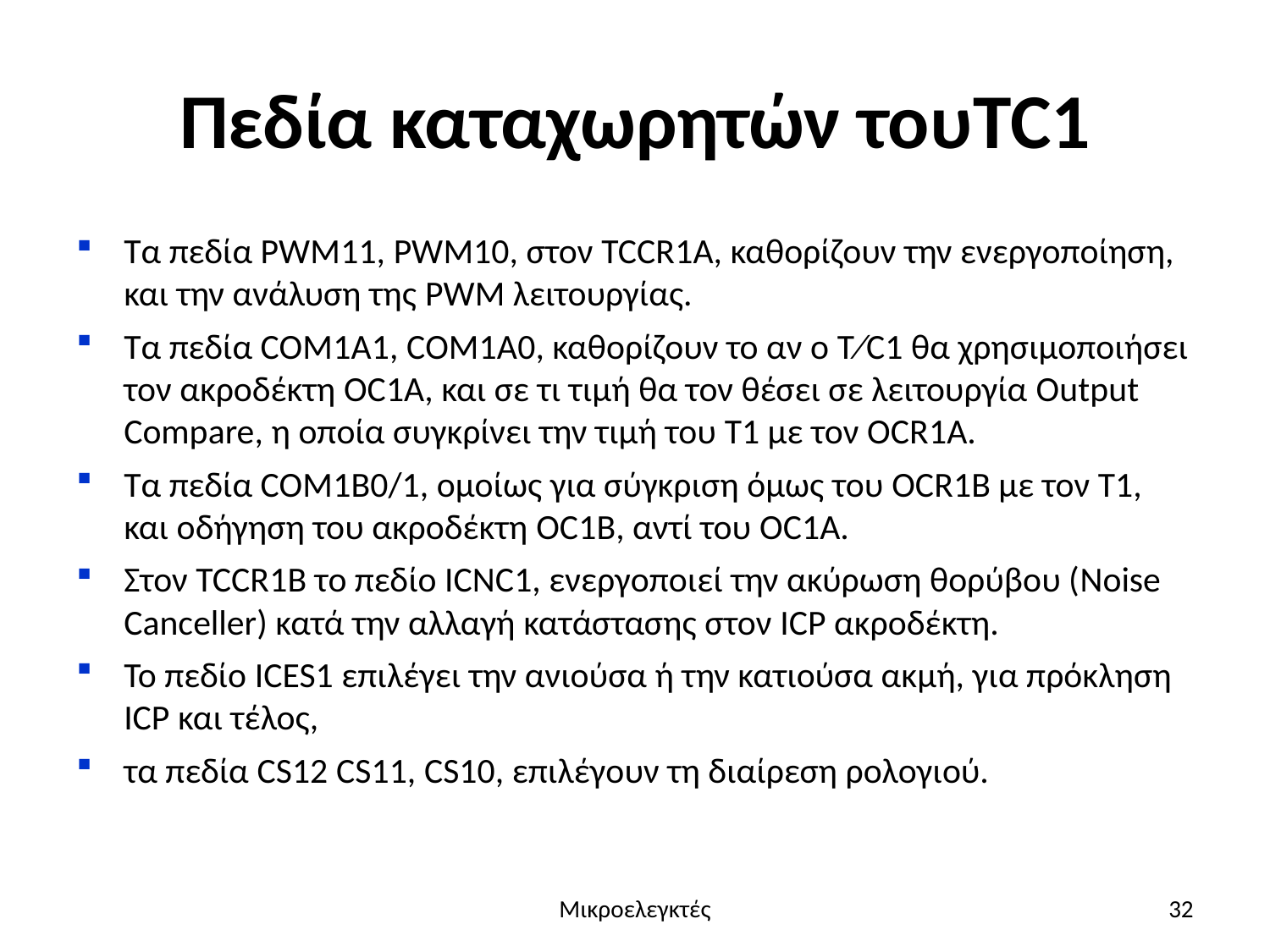

# Πεδία καταχωρητών τουTC1
Τα πεδία PWM11, PWM10, στον TCCR1A, καθορίζουν την ενεργοποίηση, και την ανάλυση της PWM λειτουργίας.
Τα πεδία COM1A1, COM1A0, καθορίζουν το αν ο T⁄C1 θα χρησιμοποιήσει τον ακροδέκτη OC1Α, και σε τι τιμή θα τον θέσει σε λειτουργία Output Compare, η οποία συγκρίνει την τιμή του T1 με τον OCR1A.
Τα πεδία COM1B0/1, ομοίως για σύγκριση όμως του OCR1B με τον Τ1, και οδήγηση του ακροδέκτη OC1B, αντί του OC1A.
Στον TCCR1B το πεδίο ICNC1, ενεργοποιεί την ακύρωση θορύβου (Noise Canceller) κατά την αλλαγή κατάστασης στον ICP ακροδέκτη.
Το πεδίο ICES1 επιλέγει την ανιούσα ή την κατιούσα ακμή, για πρόκληση  ICP και τέλος,
τα πεδία CS12 CS11, CS10, επιλέγουν τη διαίρεση ρολογιού.

Μικροελεγκτές
32